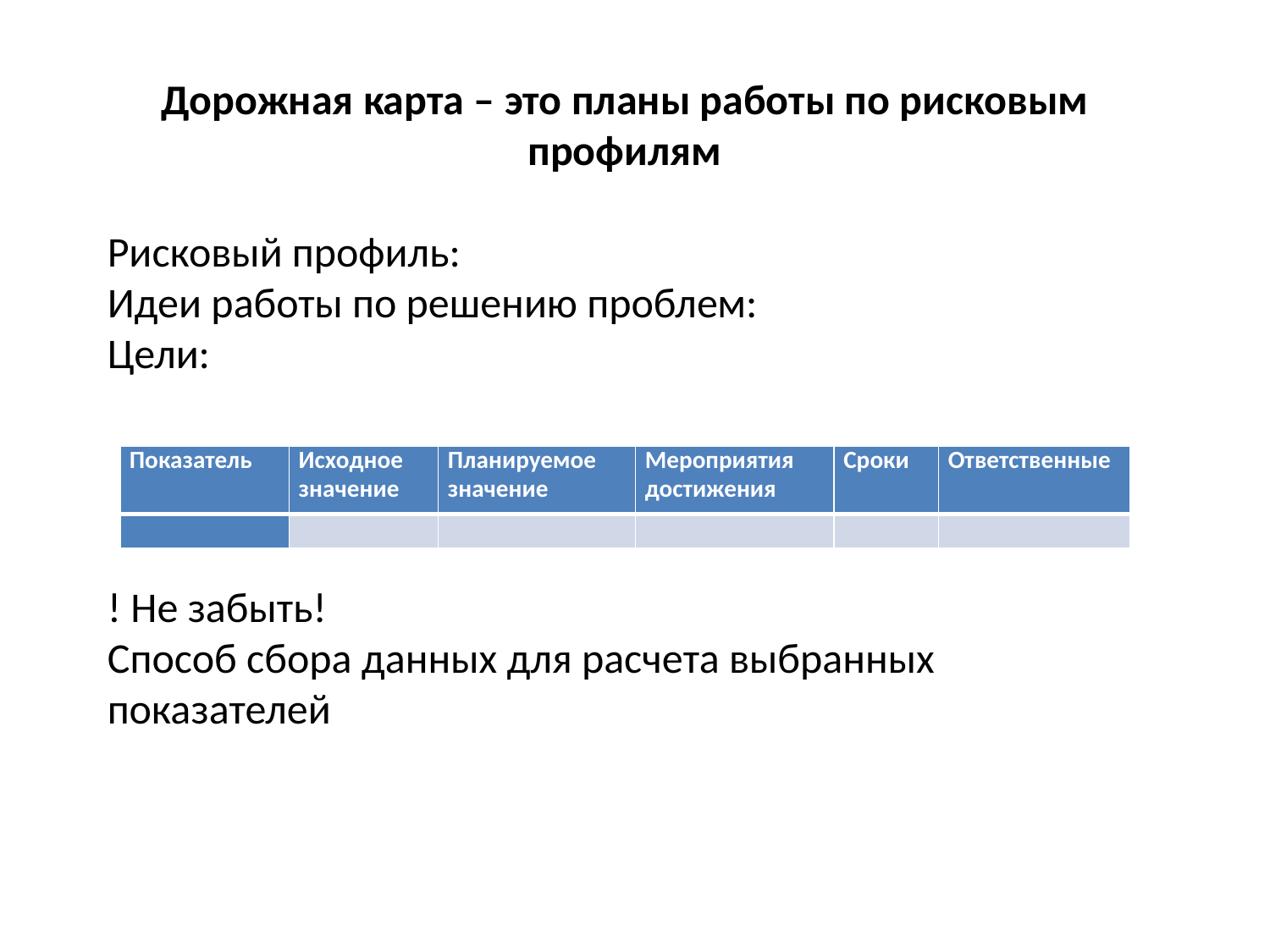

Дорожная карта – это планы работы по рисковым профилям

Рисковый профиль:
Идеи работы по решению проблем:
Цели:

! Не забыть!
Способ сбора данных для расчета выбранных показателей
| Показатель | Исходное значение | Планируемое значение | Мероприятия достижения | Сроки | Ответственные |
| --- | --- | --- | --- | --- | --- |
|  |  |  |  |  |  |